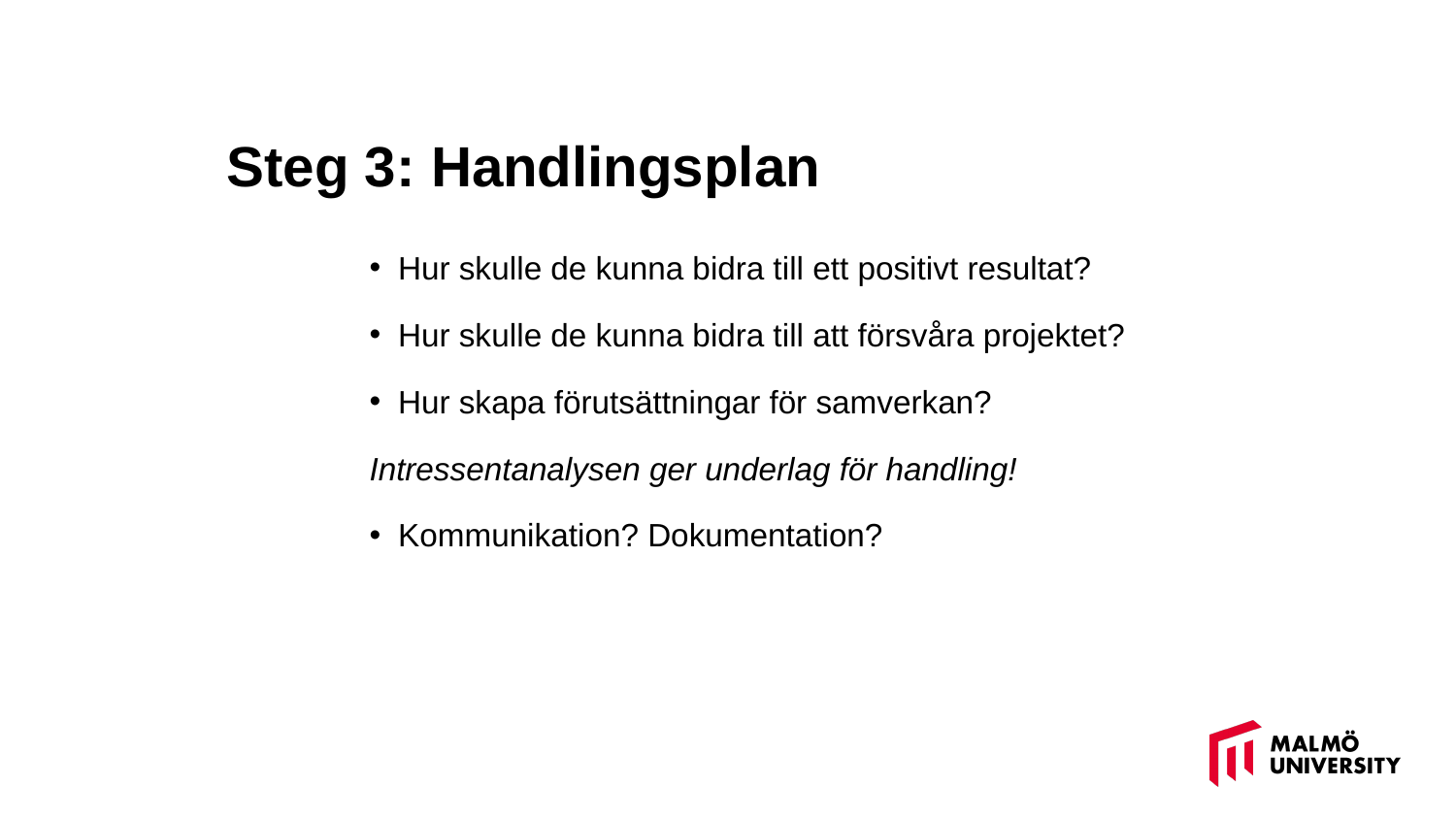

# Steg 3: Handlingsplan
Hur skulle de kunna bidra till ett positivt resultat?
Hur skulle de kunna bidra till att försvåra projektet?
Hur skapa förutsättningar för samverkan?
Intressentanalysen ger underlag för handling!
Kommunikation? Dokumentation?